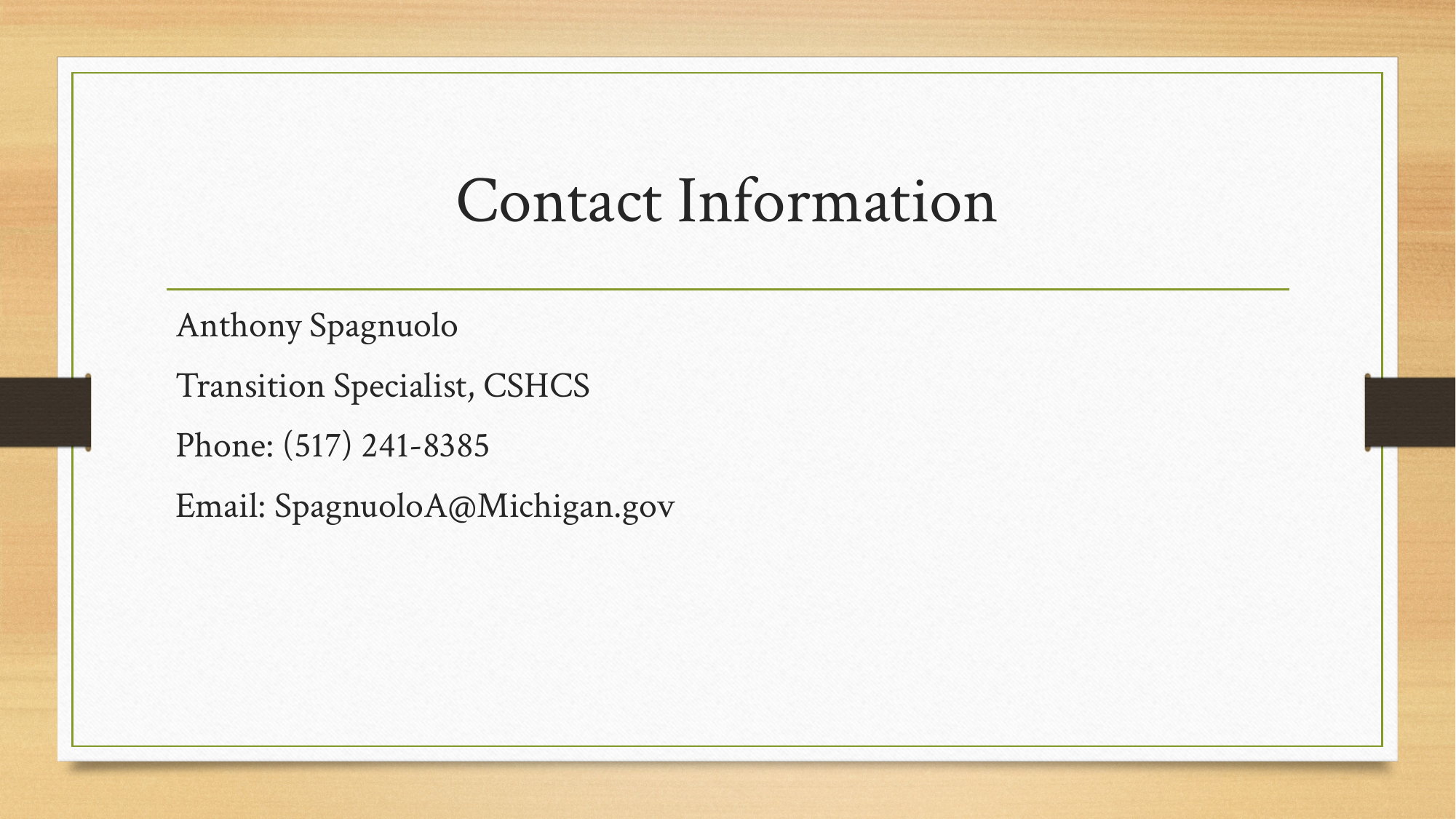

# Contact Information
Anthony Spagnuolo
Transition Specialist, CSHCS
Phone: (517) 241-8385
Email: SpagnuoloA@Michigan.gov